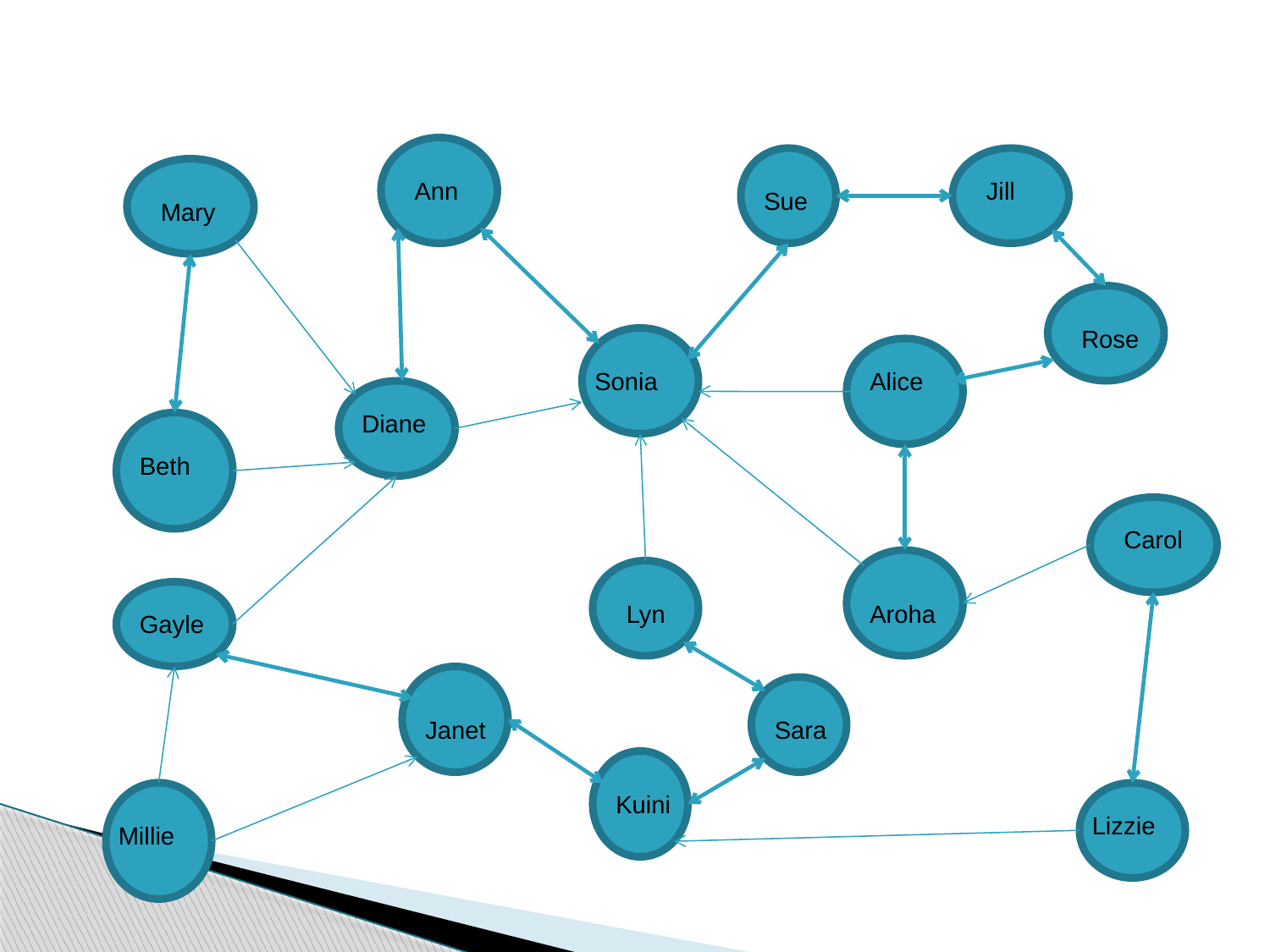

Ann
Jill
Sue
Mary

Rose

Sonia
Alice

Diane

Beth

Carol

Lyn
Aroha
Gayle

Janet
Sara

Kuini

Lizzie
Millie